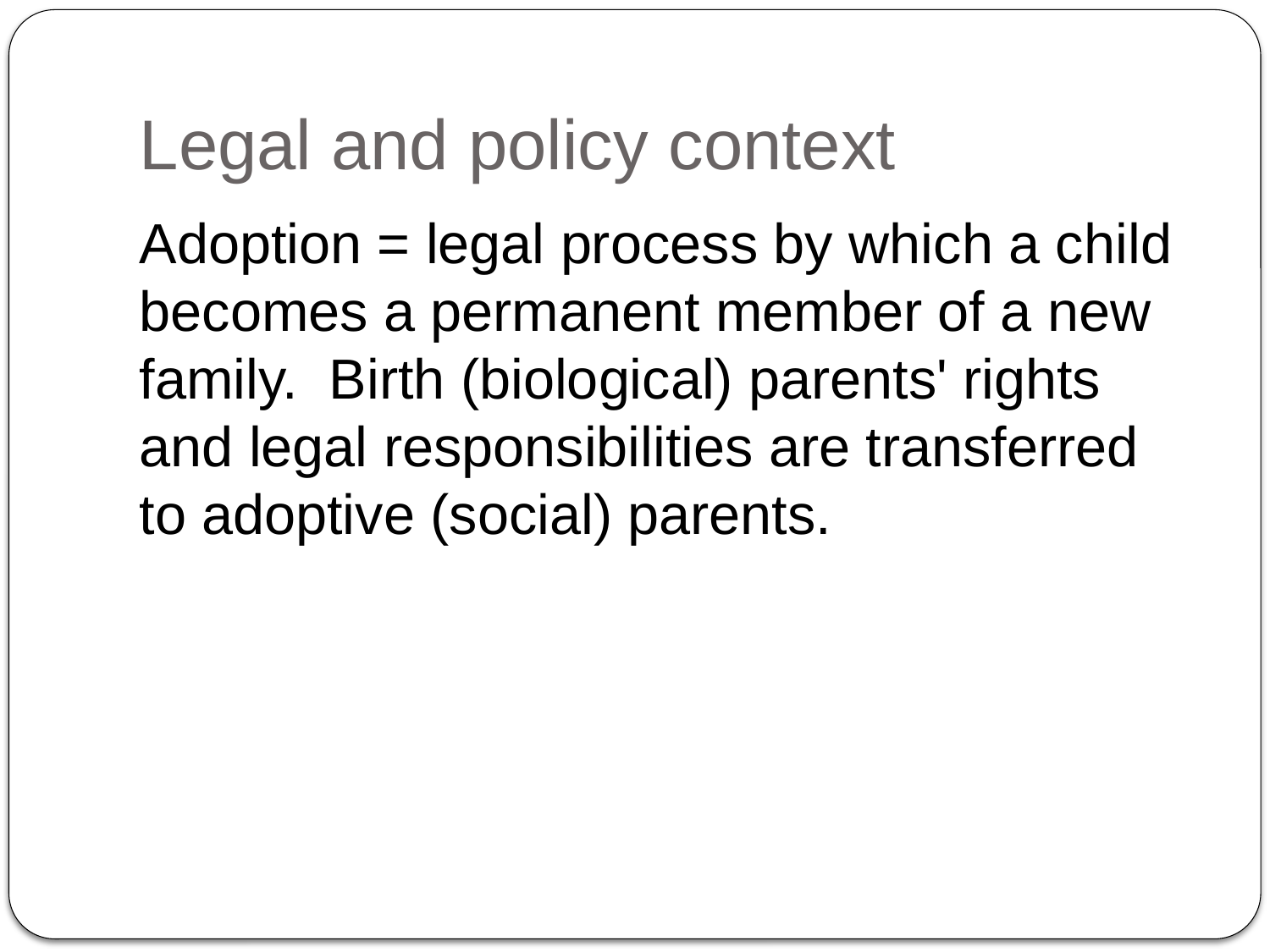

# Legal and policy context
Adoption = legal process by which a child becomes a permanent member of a new family.  Birth (biological) parents' rights and legal responsibilities are transferred to adoptive (social) parents.